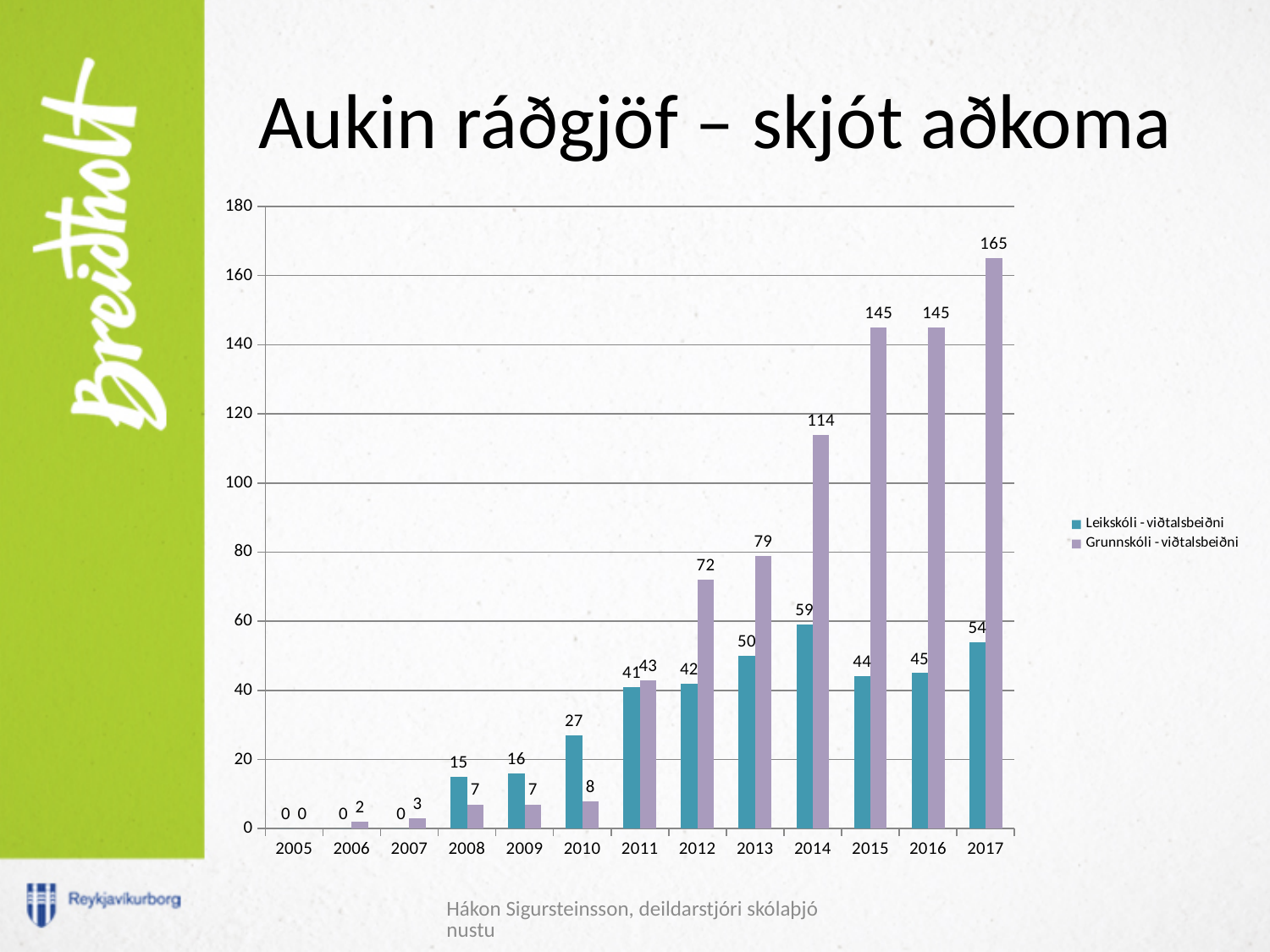

# Aukin ráðgjöf – skjót aðkoma

### Chart

| Category | Leikskóli - viðtalsbeiðni | Grunnskóli - viðtalsbeiðni |
|---|---|---|
| 2005 | 0.0 | 0.0 |
| 2006 | 0.0 | 2.0 |
| 2007 | 0.0 | 3.0 |
| 2008 | 15.0 | 7.0 |
| 2009 | 16.0 | 7.0 |
| 2010 | 27.0 | 8.0 |
| 2011 | 41.0 | 43.0 |
| 2012 | 42.0 | 72.0 |
| 2013 | 50.0 | 79.0 |
| 2014 | 59.0 | 114.0 |
| 2015 | 44.0 | 145.0 |
| 2016 | 45.0 | 145.0 |
| 2017 | 54.0 | 165.0 |
Hákon Sigursteinsson, deildarstjóri skólaþjónustu